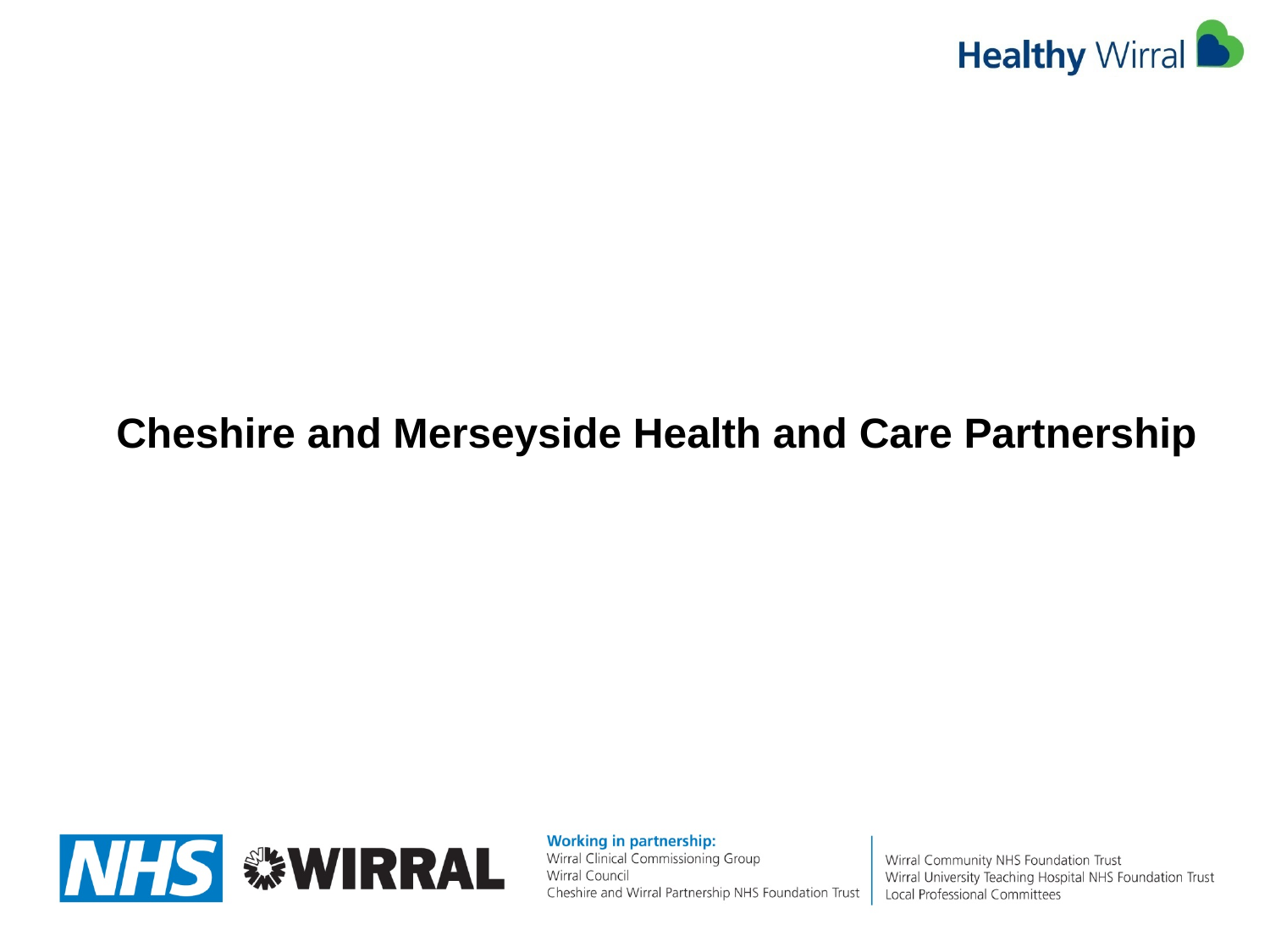

# Cheshire and Merseyside Health and Care Partnership